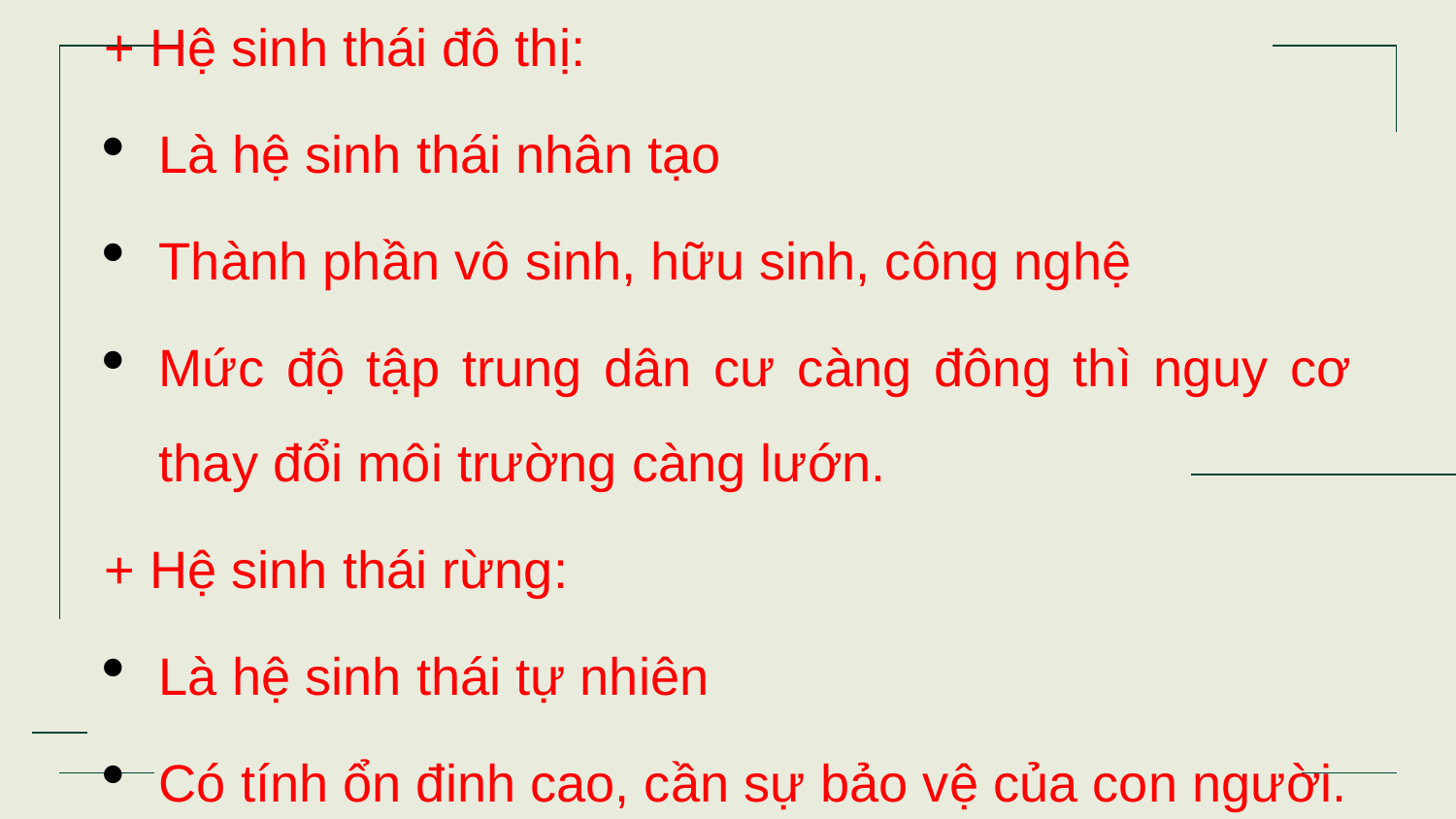

+ Hệ sinh thái đô thị:
Là hệ sinh thái nhân tạo
Thành phần vô sinh, hữu sinh, công nghệ
Mức độ tập trung dân cư càng đông thì nguy cơ thay đổi môi trường càng lướn.
+ Hệ sinh thái rừng:
Là hệ sinh thái tự nhiên
Có tính ổn đinh cao, cần sự bảo vệ của con người.